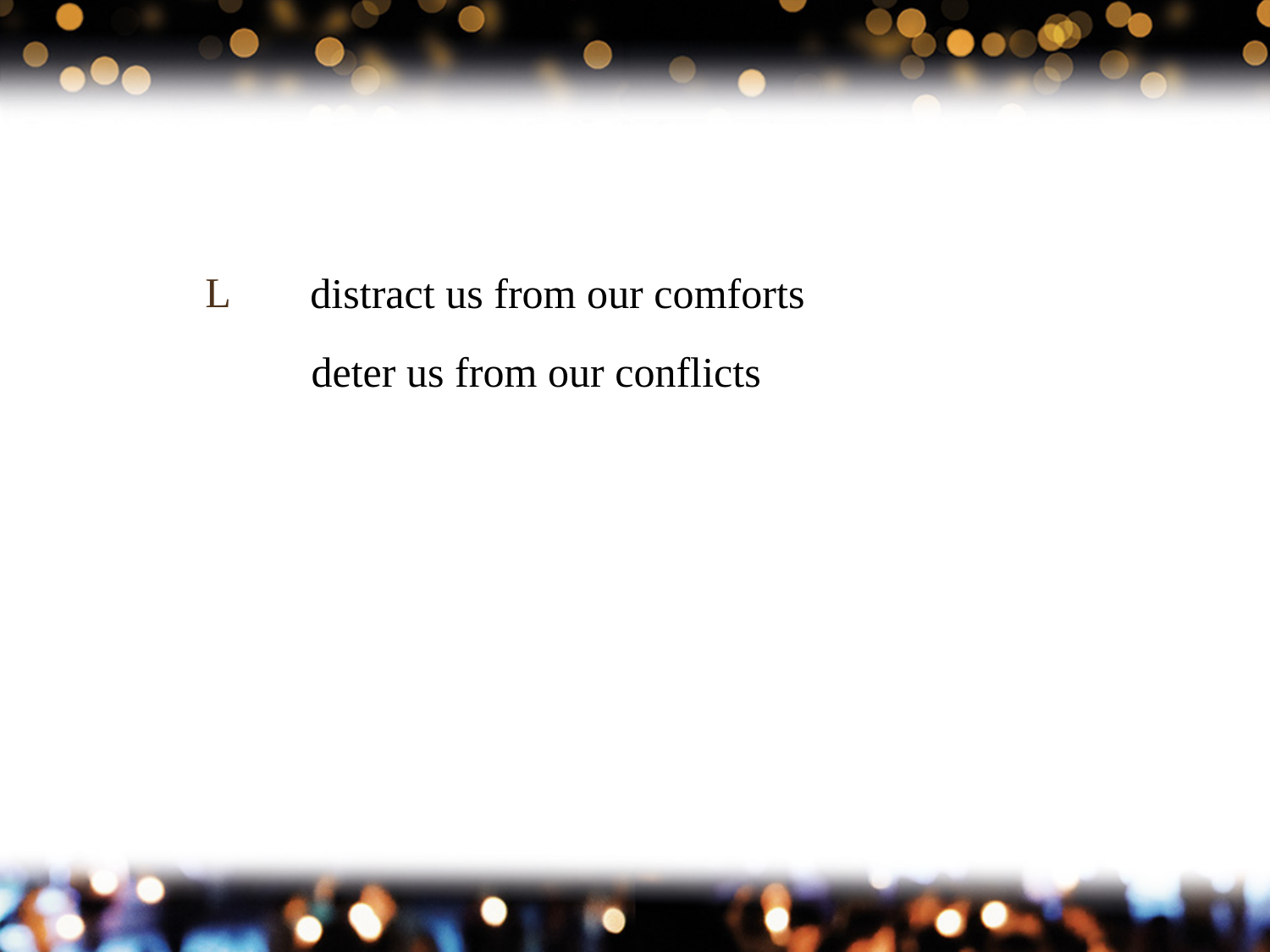

L
distract us from our comforts
# deter us from our conflicts